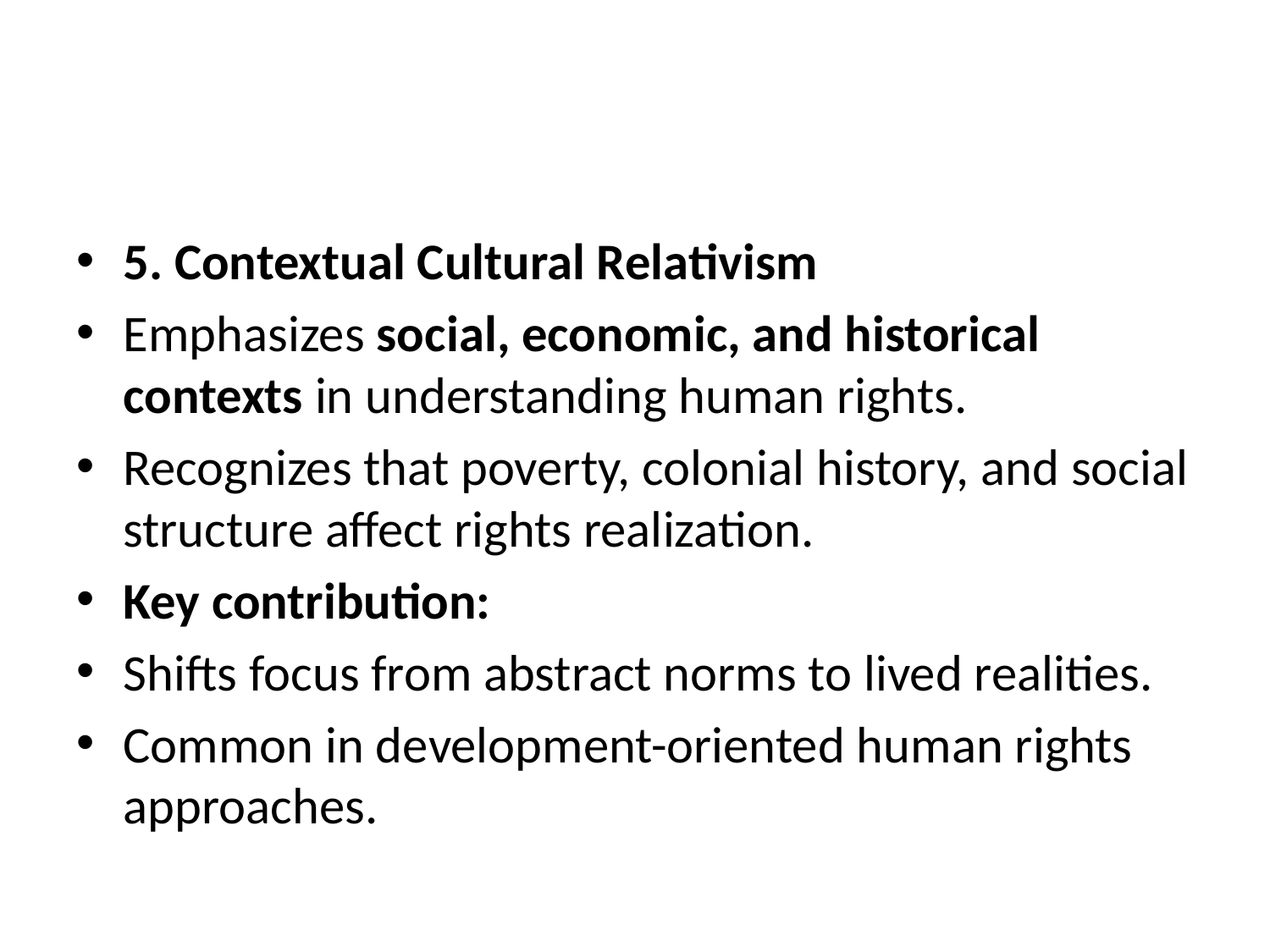

#
5. Contextual Cultural Relativism
Emphasizes social, economic, and historical contexts in understanding human rights.
Recognizes that poverty, colonial history, and social structure affect rights realization.
Key contribution:
Shifts focus from abstract norms to lived realities.
Common in development-oriented human rights approaches.